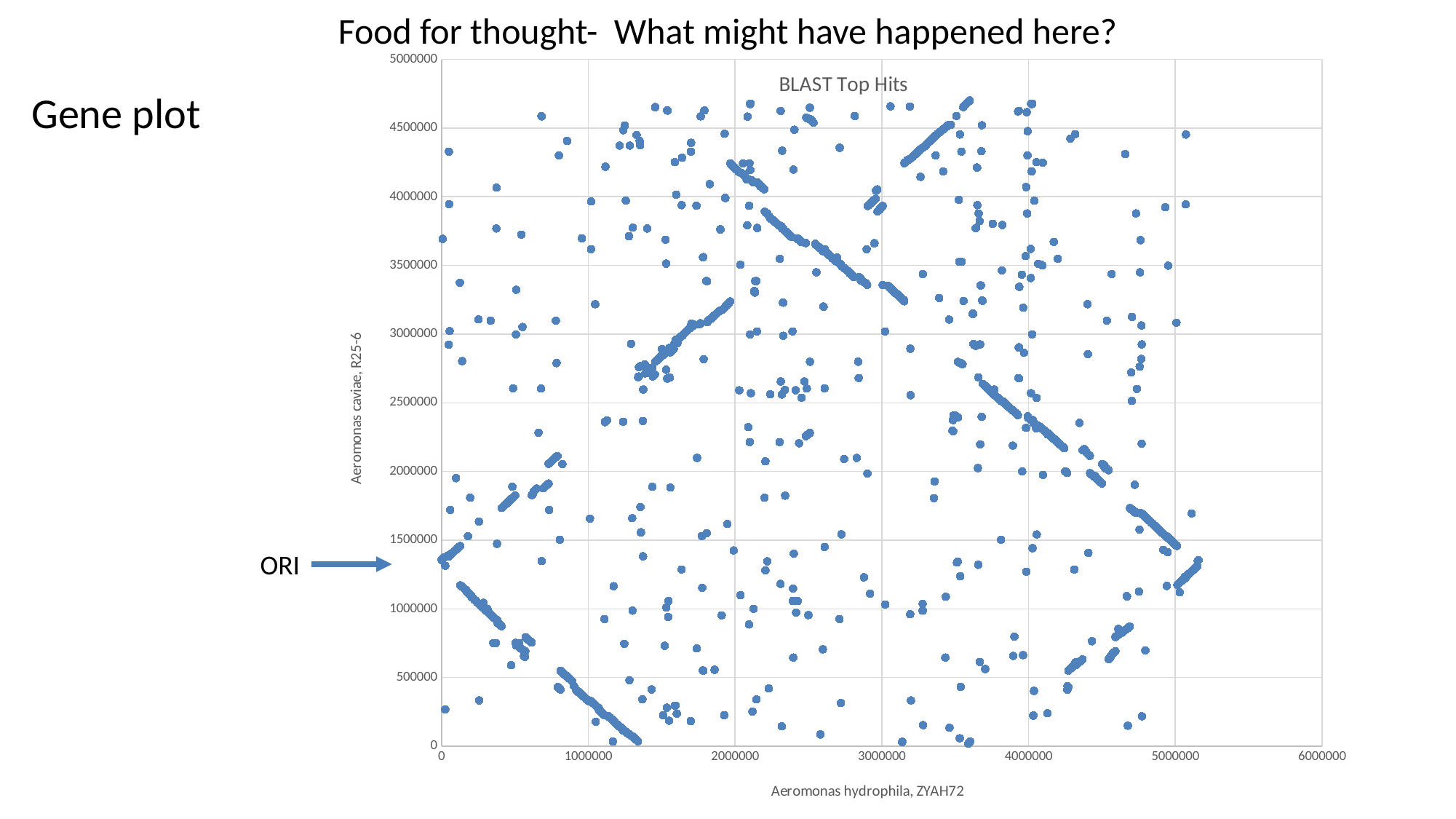

# Food for thought-  What might have happened here?

### Chart: BLAST Top Hits

| Category |  |
|---|---|
Gene plot
ORI